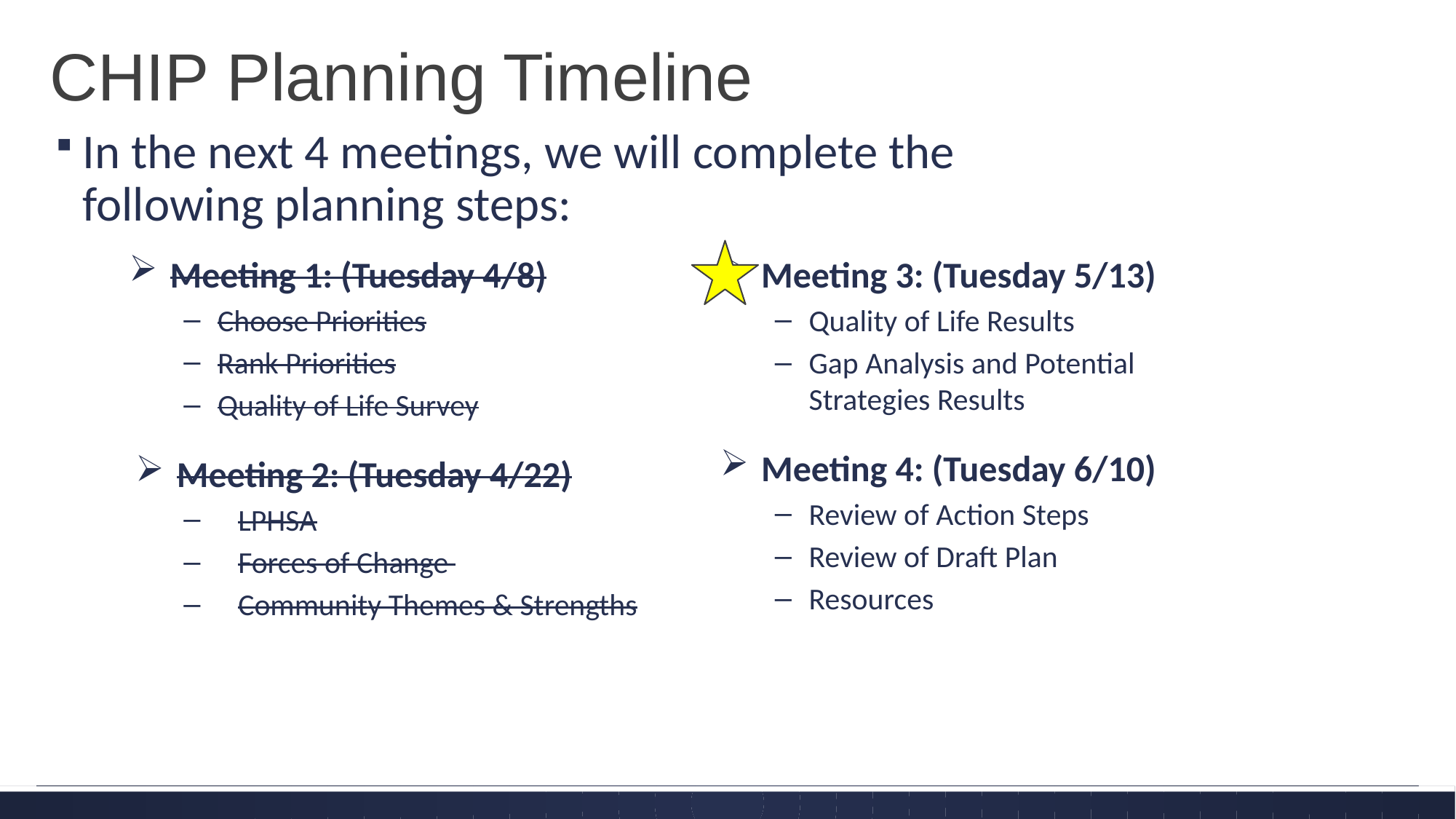

# CHIP Planning Timeline
In the next 4 meetings, we will complete the following planning steps:

Meeting 1: (Tuesday 4/8)
Choose Priorities
Rank Priorities
Quality of Life Survey

Meeting 2: (Tuesday 4/22)
LPHSA
Forces of Change
Community Themes & Strengths
Meeting 3: (Tuesday 5/13)
Quality of Life Results
Gap Analysis and Potential Strategies Results

Meeting 4: (Tuesday 6/10)
Review of Action Steps
Review of Draft Plan
Resources